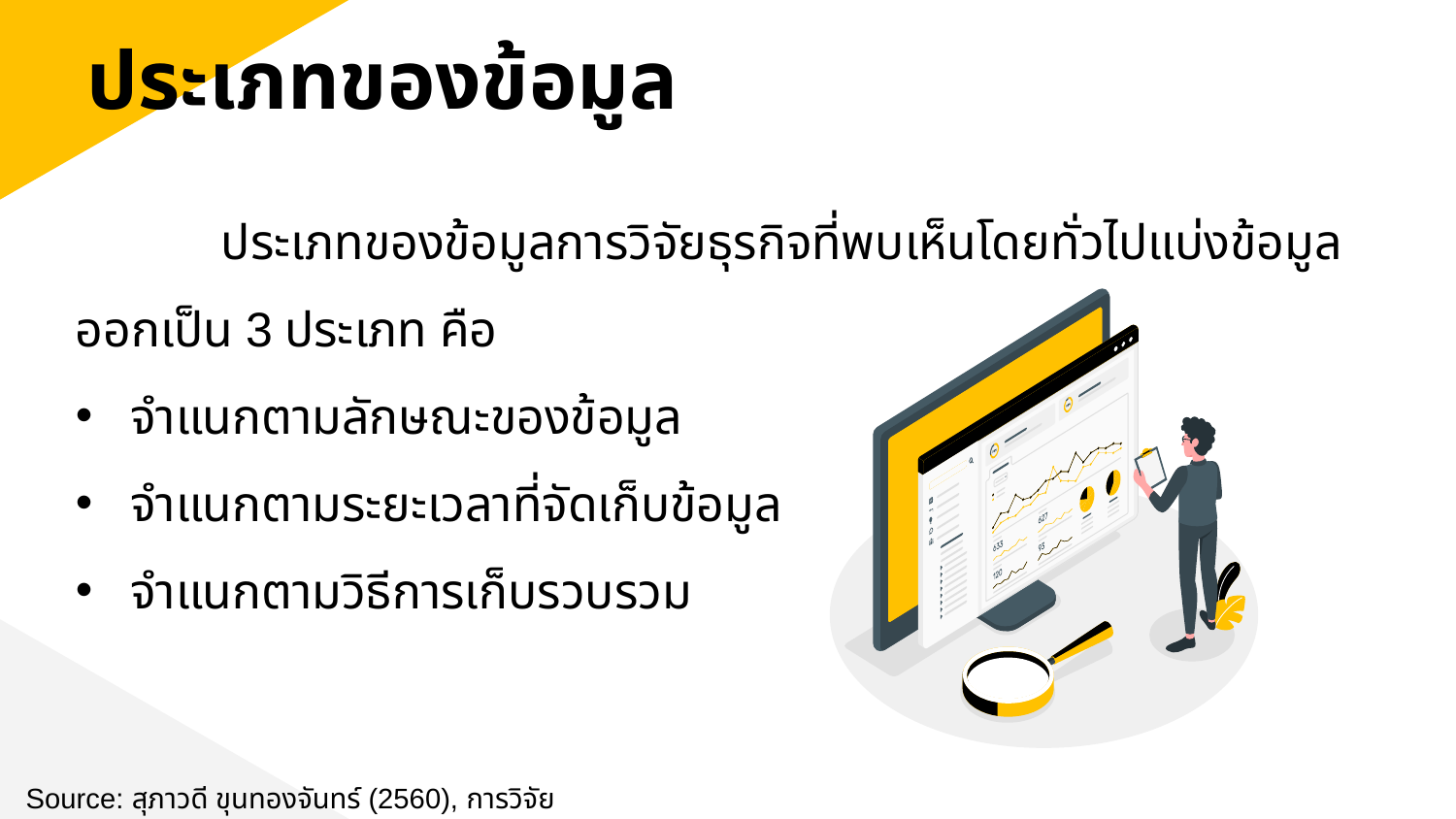

ประเภทของข้อมูล
	ประเภทของข้อมูลการวิจัยธุรกิจที่พบเห็นโดยทั่วไปแบ่งข้อมูลออกเป็น 3 ประเภท คือ
จำแนกตามลักษณะของข้อมูล
จำแนกตามระยะเวลาที่จัดเก็บข้อมูล
จำแนกตามวิธีการเก็บรวบรวม

Source: สุภาวดี ขุนทองจันทร์ (2560), การวิจัยธุรกิจ